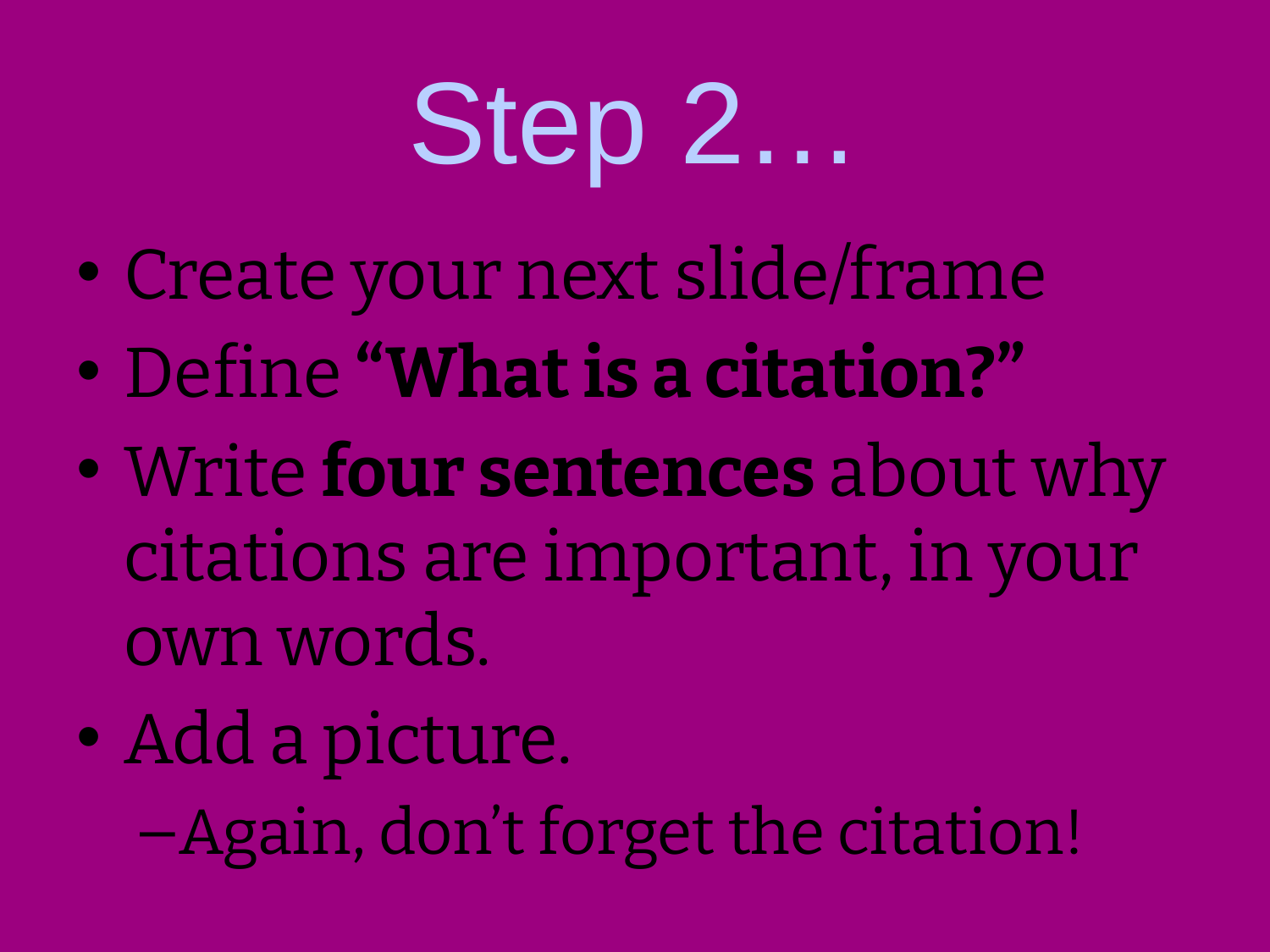

# Step 2…
Create your next slide/frame
Define “What is a citation?”
Write four sentences about why citations are important, in your own words.
Add a picture.
Again, don’t forget the citation!